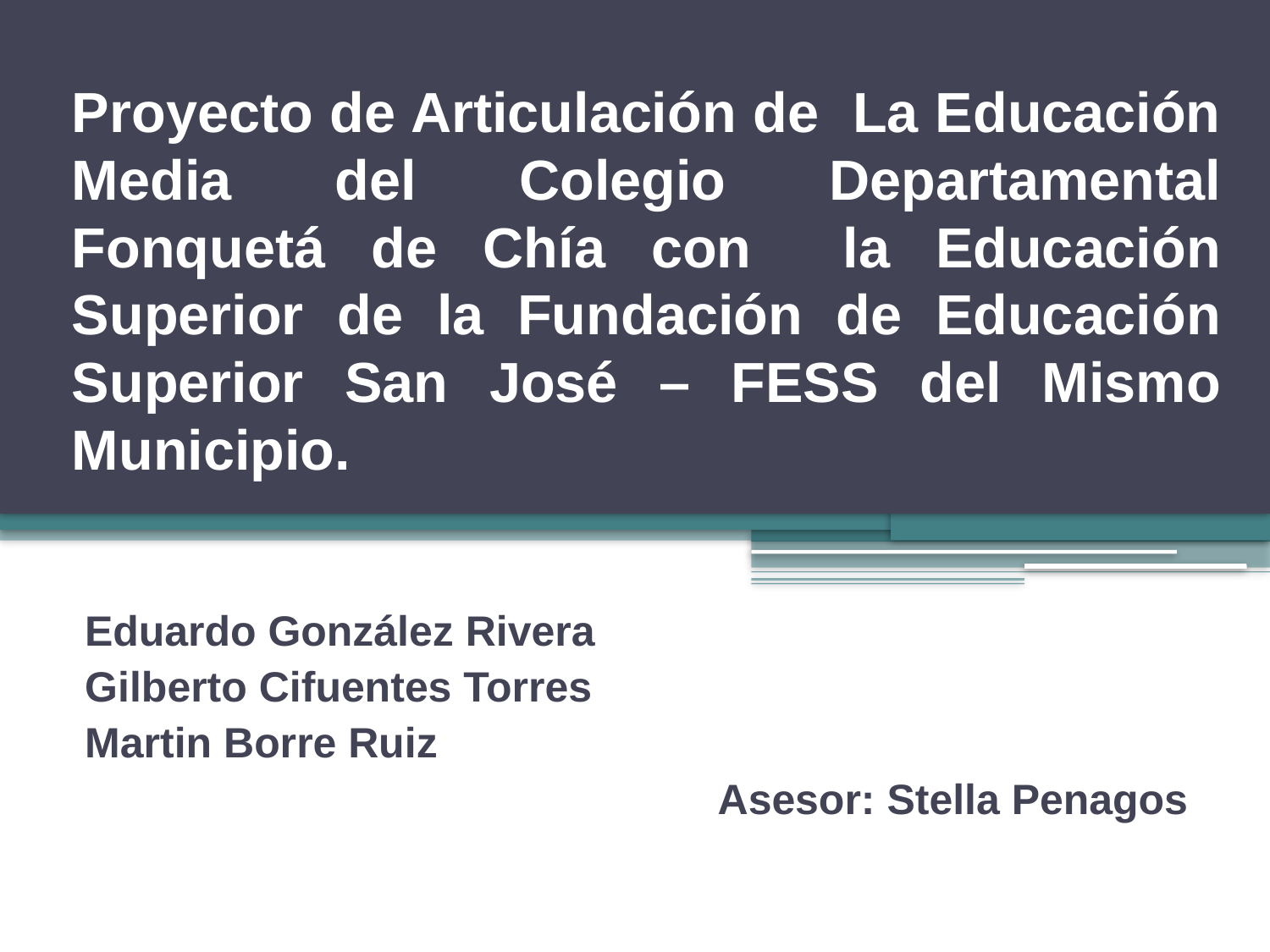

# Proyecto de Articulación de  La Educación Media del Colegio Departamental Fonquetá de Chía con  la Educación Superior de la Fundación de Educación Superior San José – FESS del Mismo Municipio.

Eduardo González Rivera
Gilberto Cifuentes Torres
Martin Borre Ruiz
Asesor: Stella Penagos